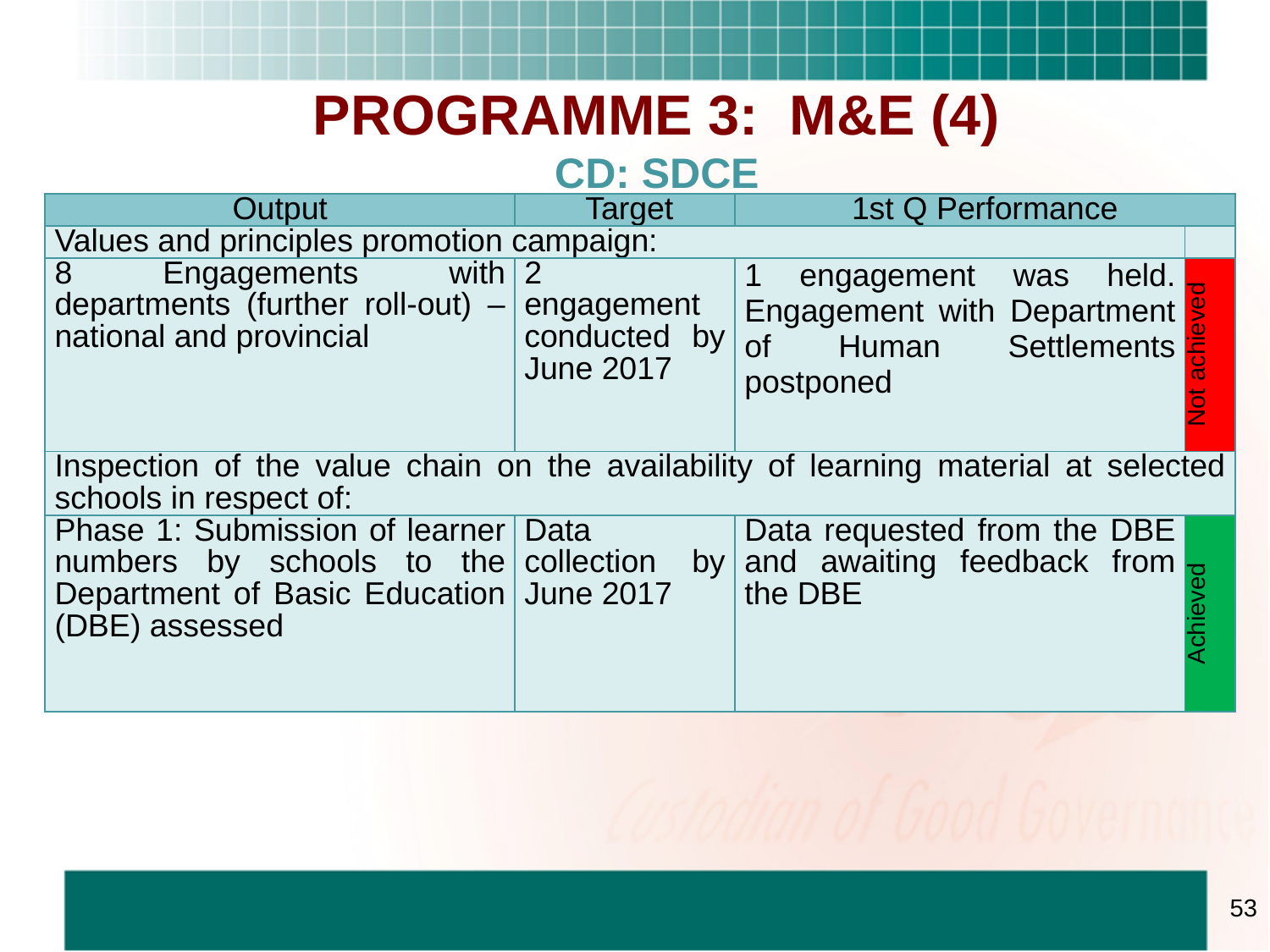

PROGRAMME 3:  M&E (4)
CD: SDCE
| Output | Target | 1st Q Performance |  |
| --- | --- | --- | --- |
| Values and principles promotion campaign: |  |  |  |
| 8 Engagements with departments (further roll-out) – national and provincial | 2 engagement conducted by June 2017 | 1 engagement was held. Engagement with Department of Human Settlements postponed | Not achieved |
| Inspection of the value chain on the availability of learning material at selected schools in respect of: |  |  |  |
| Phase 1: Submission of learner numbers by schools to the Department of Basic Education (DBE) assessed | Data collection by June 2017 | Data requested from the DBE and awaiting feedback from the DBE | Achieved |
53